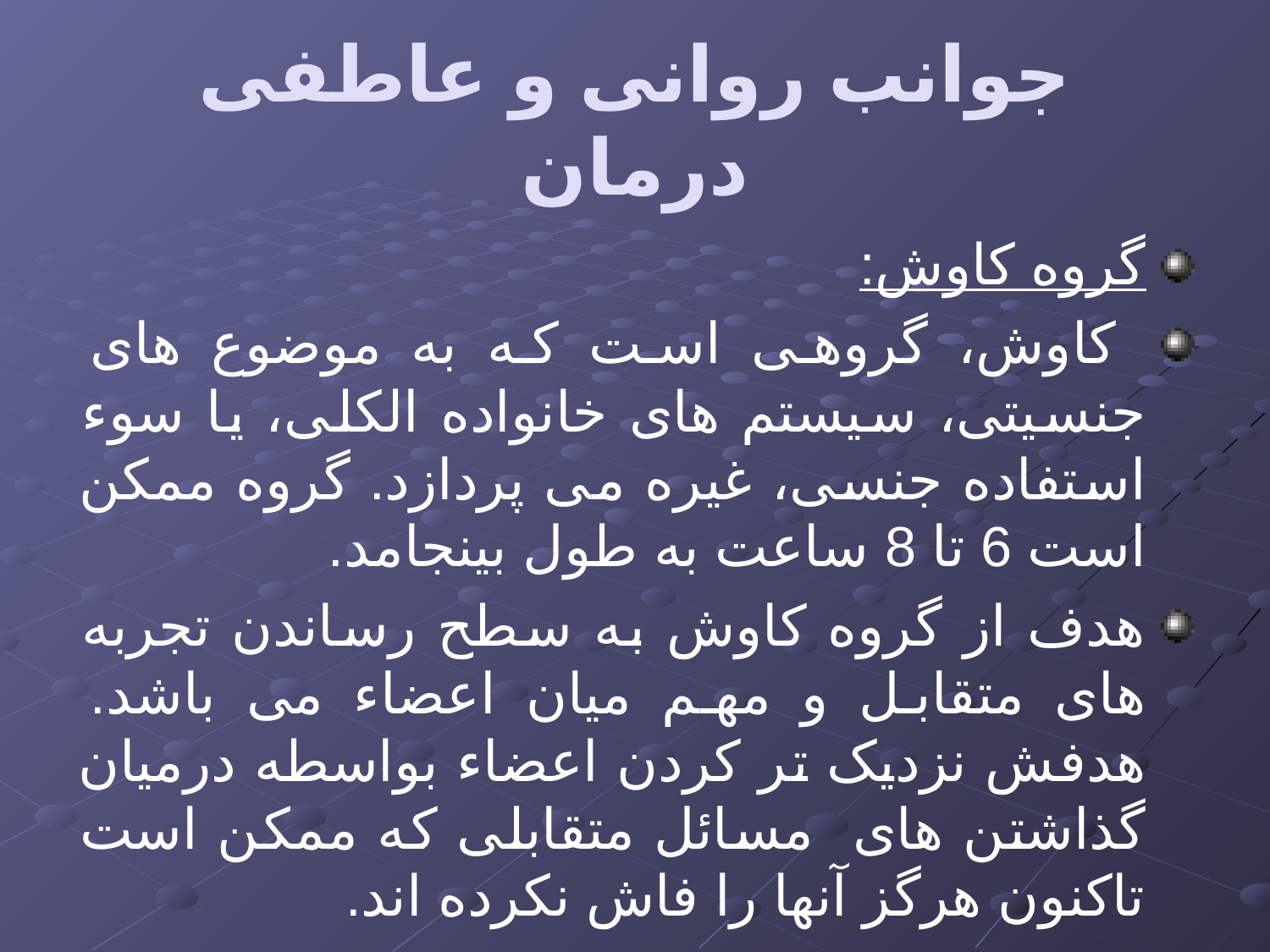

# جوانب روانی و عاطفی درمان
گروه کاوش:
 کاوش، گروهی است که به موضوع های جنسیتی، سیستم های خانواده الکلی، یا سوء استفاده جنسی، غیره می پردازد. گروه ممکن است 6 تا 8 ساعت به طول بینجامد.
هدف از گروه کاوش به سطح رساندن تجربه های متقابل و مهم میان اعضاء می باشد. هدفش نزدیک تر کردن اعضاء بواسطه درمیان گذاشتن های  مسائل متقابلی که ممکن است تاکنون هرگز آنها را فاش نکرده اند.